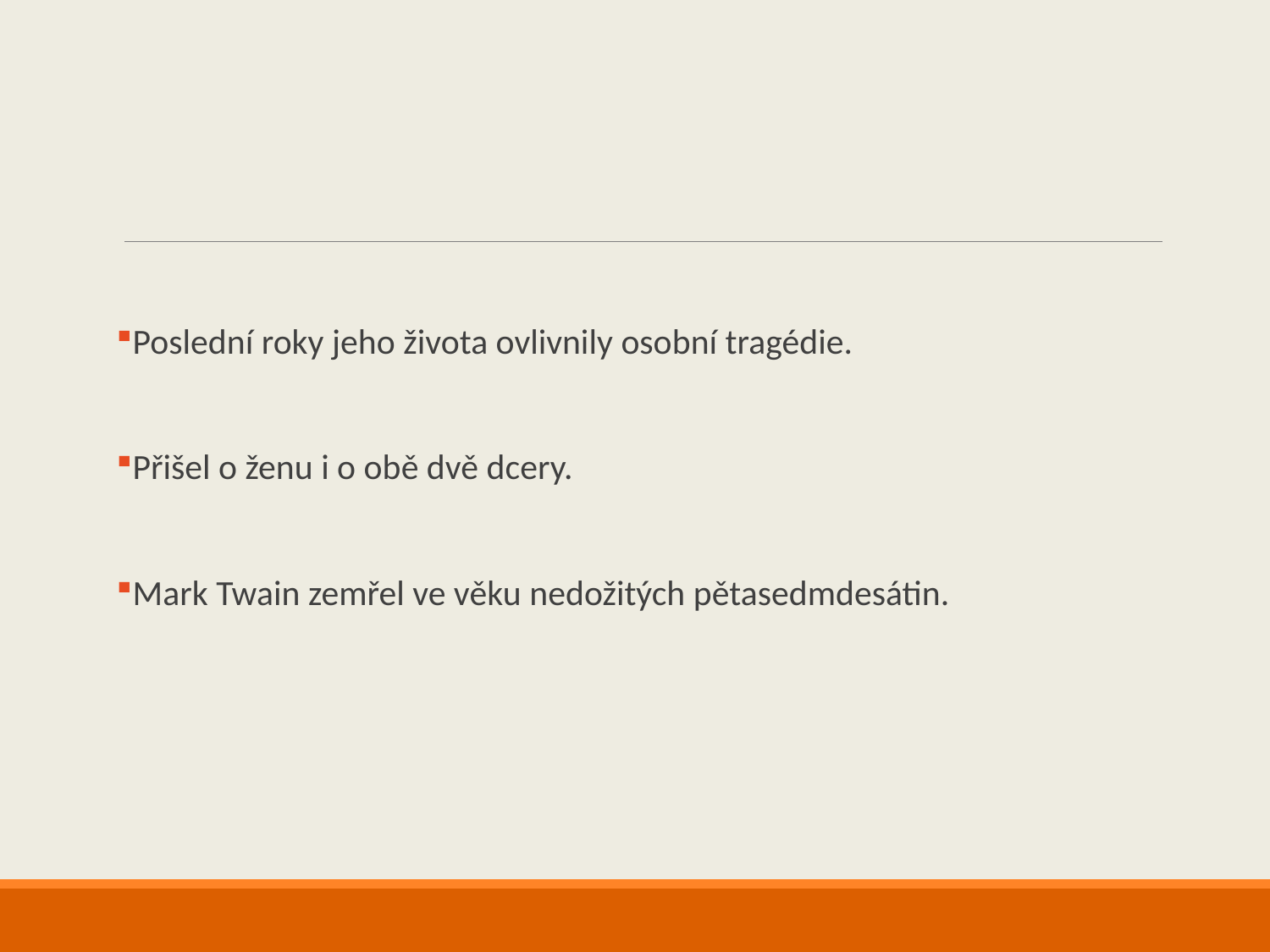

Poslední roky jeho života ovlivnily osobní tragédie.

Přišel o ženu i o obě dvě dcery.

Mark Twain zemřel ve věku nedožitých pětasedmdesátin.